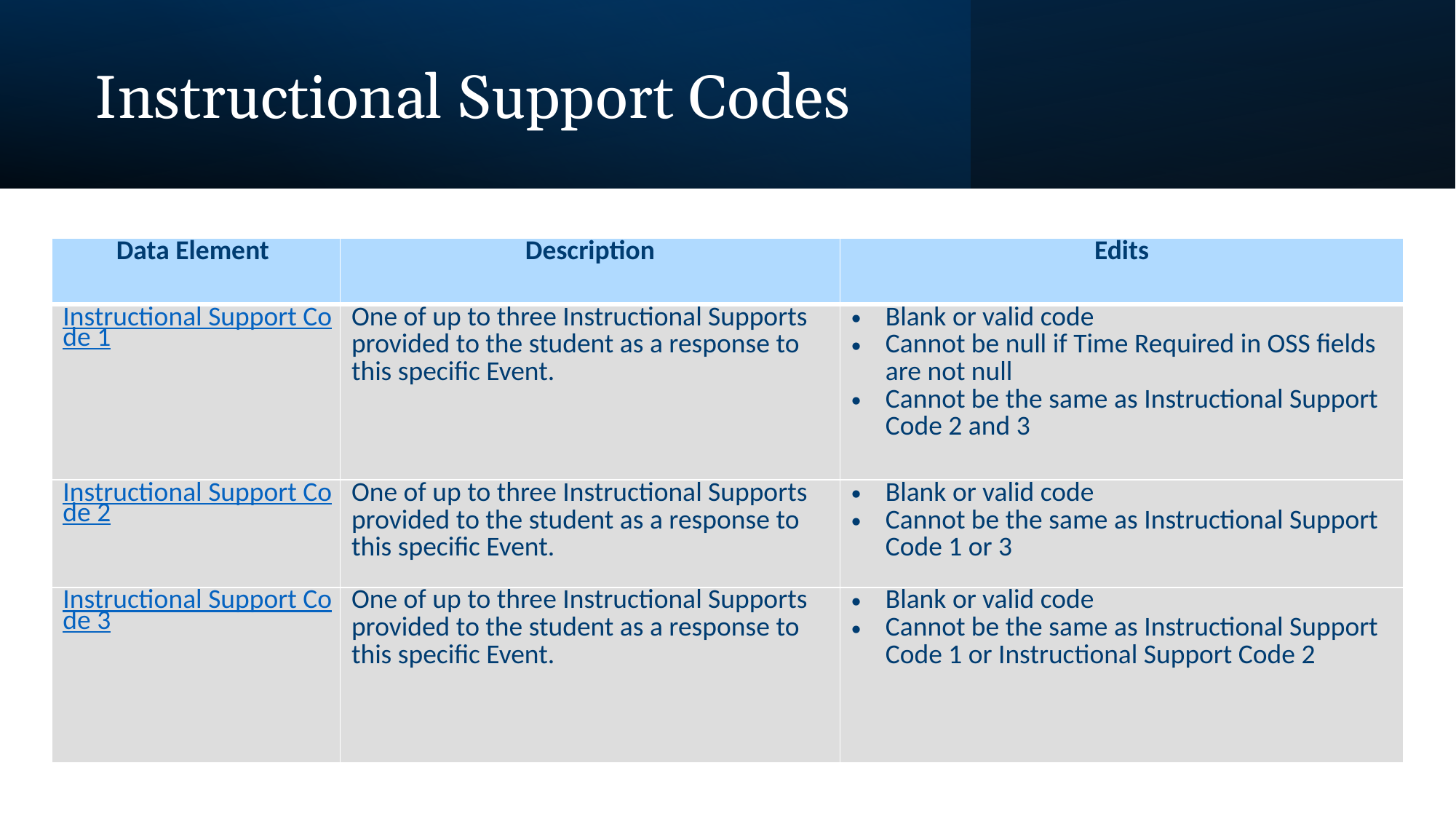

Instructional Support Codes

| Data Element | Description | Edits |
| --- | --- | --- |
| Instructional Support Code 1 | One of up to three Instructional Supports provided to the student as a response to this specific Event. | Blank or valid code Cannot be null if Time Required in OSS fields are not null Cannot be the same as Instructional Support Code 2 and 3 |
| Instructional Support Code 2 | One of up to three Instructional Supports provided to the student as a response to this specific Event. | Blank or valid code Cannot be the same as Instructional Support Code 1 or 3 |
| Instructional Support Code 3 | One of up to three Instructional Supports provided to the student as a response to this specific Event. | Blank or valid code Cannot be the same as Instructional Support Code 1 or Instructional Support Code 2 |